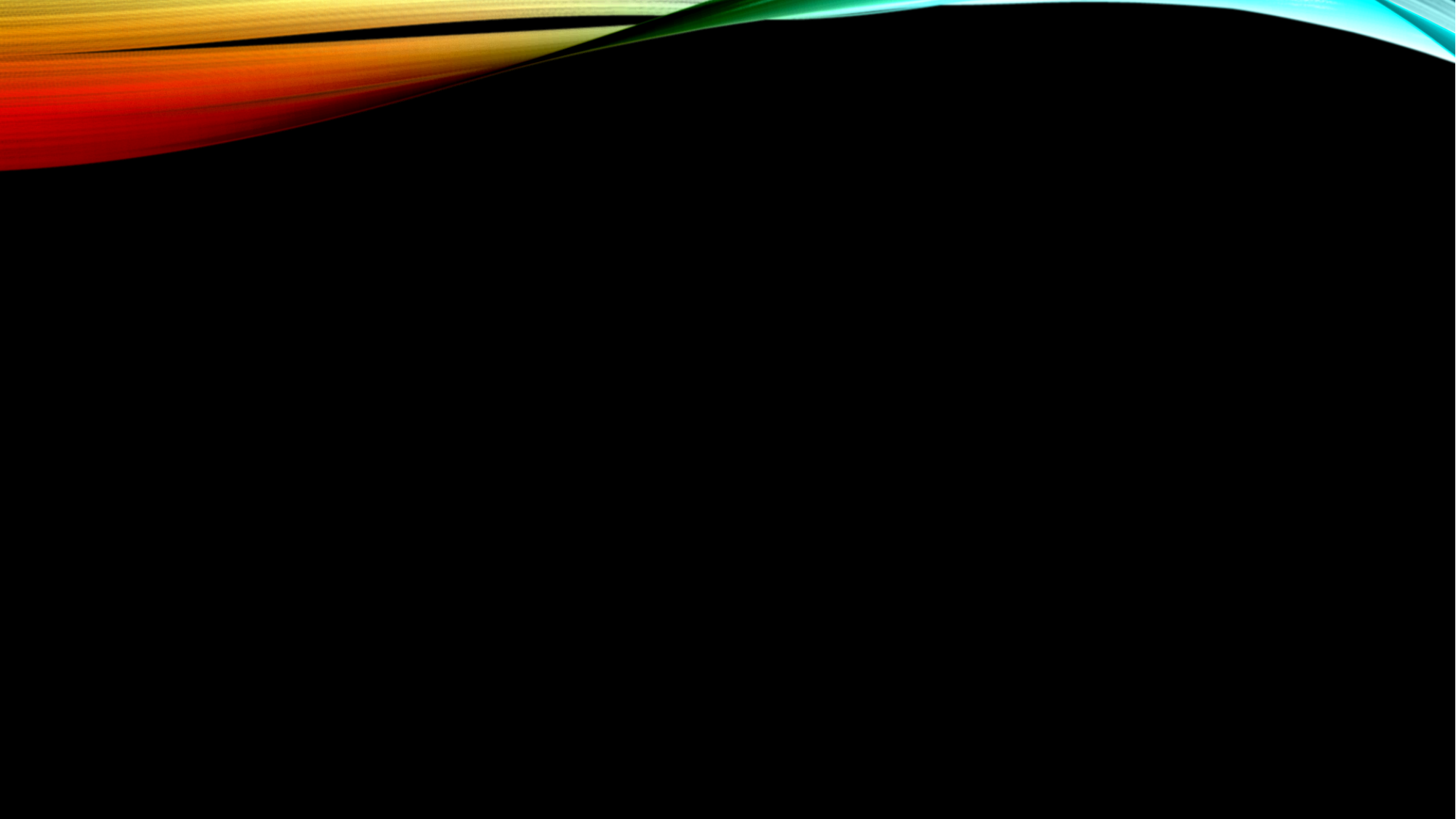

Najdłuższa książka świata to "Tu-sza-czi-czeng". To chiński słownik, który ma 5020 tomów, a każdy
z tomów liczy sobie 170 stron.